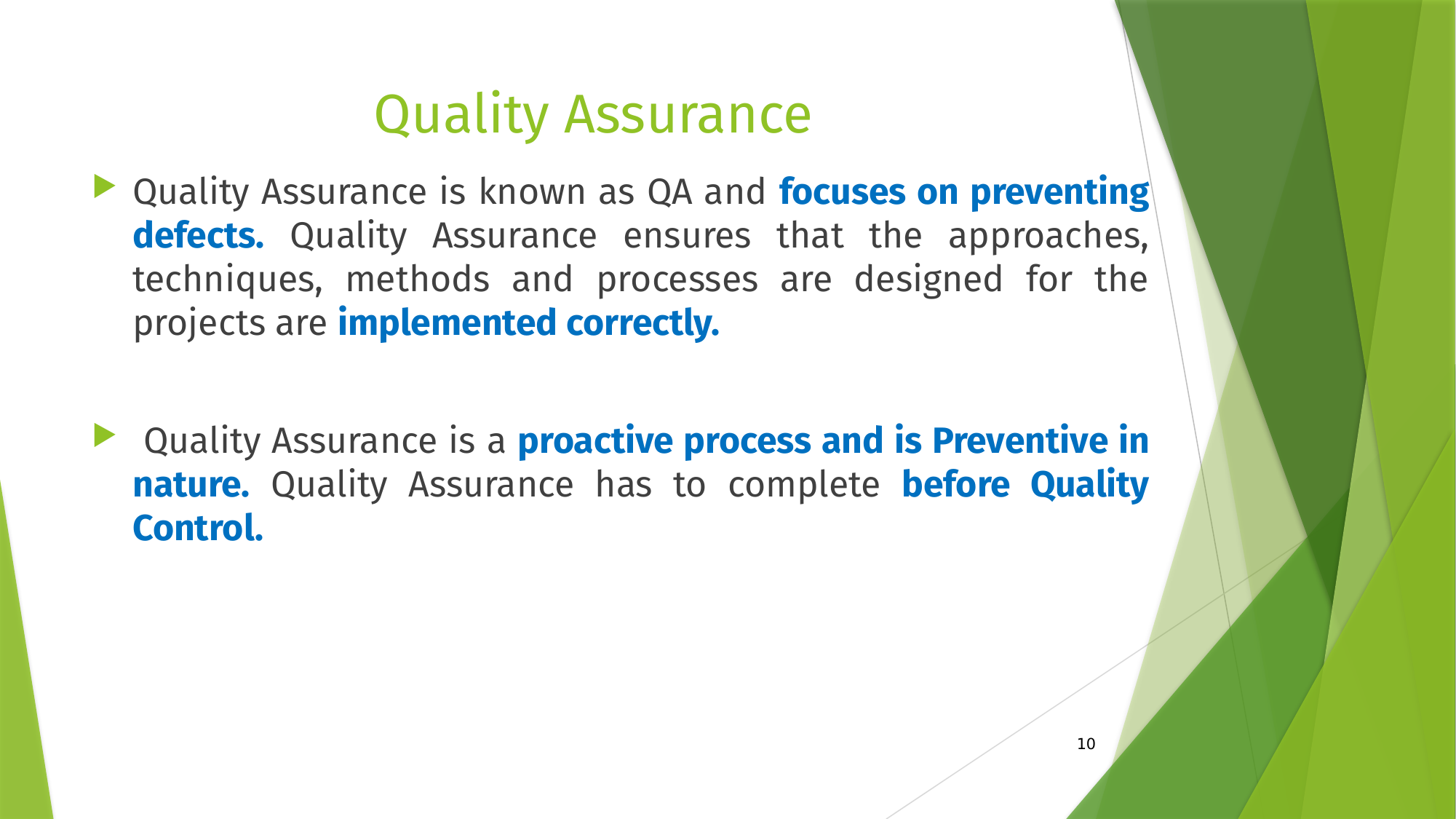

# Quality Assurance
Quality Assurance is known as QA and focuses on preventing defects. Quality Assurance ensures that the approaches, techniques, methods and processes are designed for the projects are implemented correctly.

 Quality Assurance is a proactive process and is Preventive in nature. Quality Assurance has to complete before Quality Control.
10